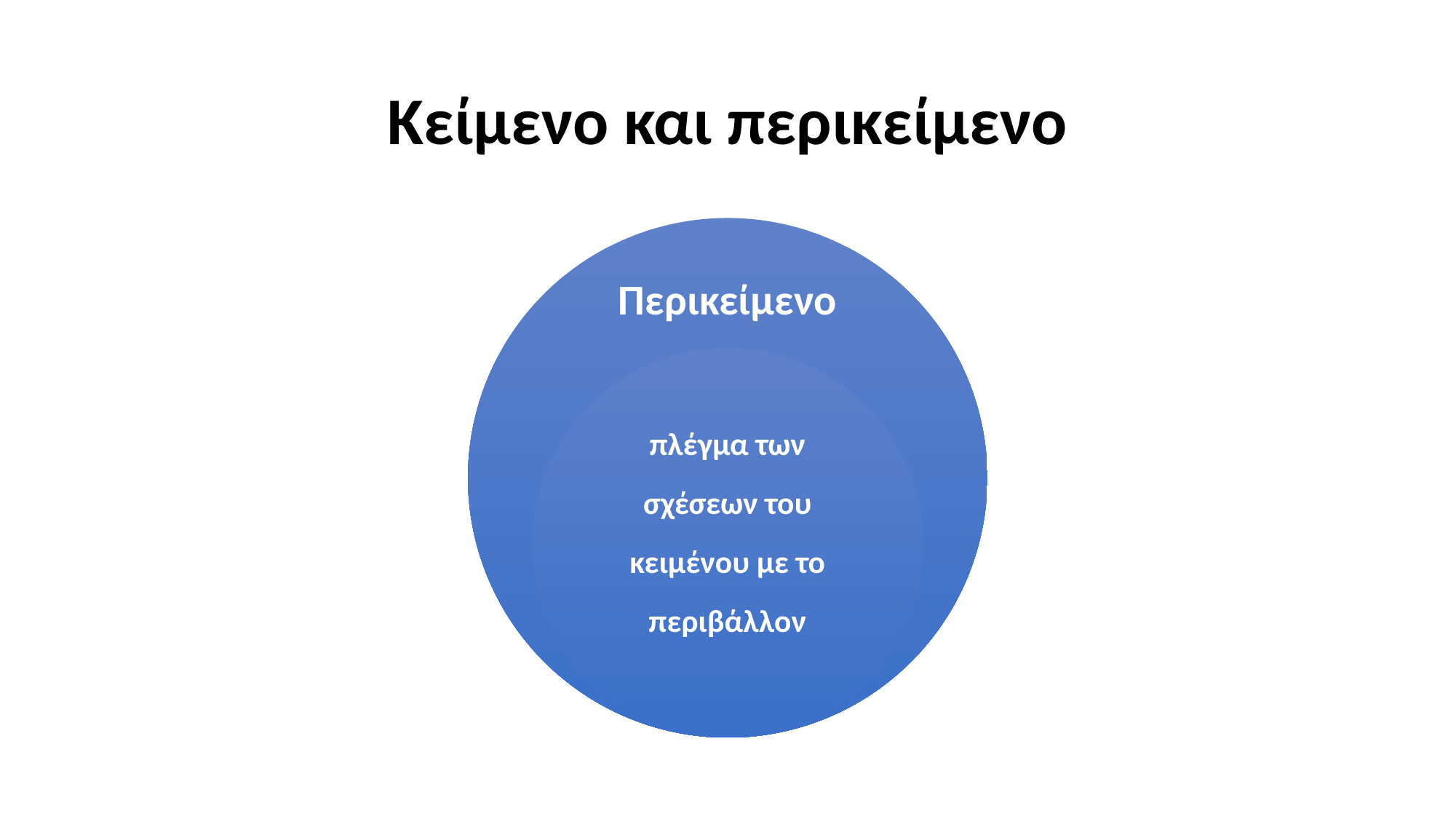

# Κείμενο και περικείμενο

Περικείμενο

πλέγμα των σχέσεων του κειμένου με το περιβάλλον